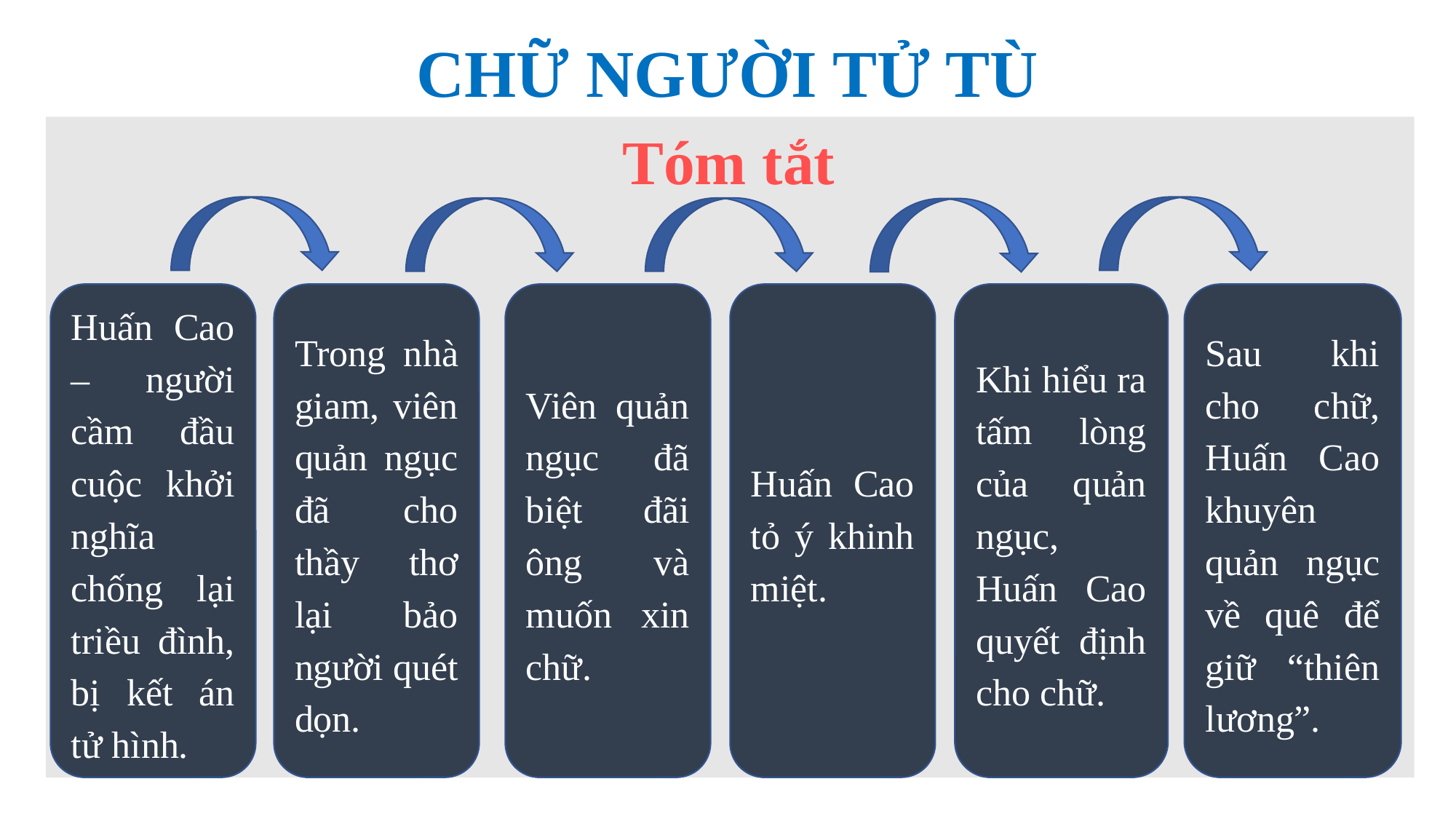

# CHỮ NGƯỜI TỬ TÙ
Tóm tắt

Huấn Cao tỏ ý khinh miệt.
Viên quản ngục đã biệt đãi ông và muốn xin chữ.
Trong nhà giam, viên quản ngục đã cho thầy thơ lại bảo người quét dọn.
Huấn Cao – người cầm đầu cuộc khởi nghĩa chống lại triều đình, bị kết án tử hình.
Khi hiểu ra tấm lòng của quản ngục, Huấn Cao quyết định cho chữ.
Sau khi cho chữ, Huấn Cao khuyên quản ngục về quê để giữ “thiên lương”.